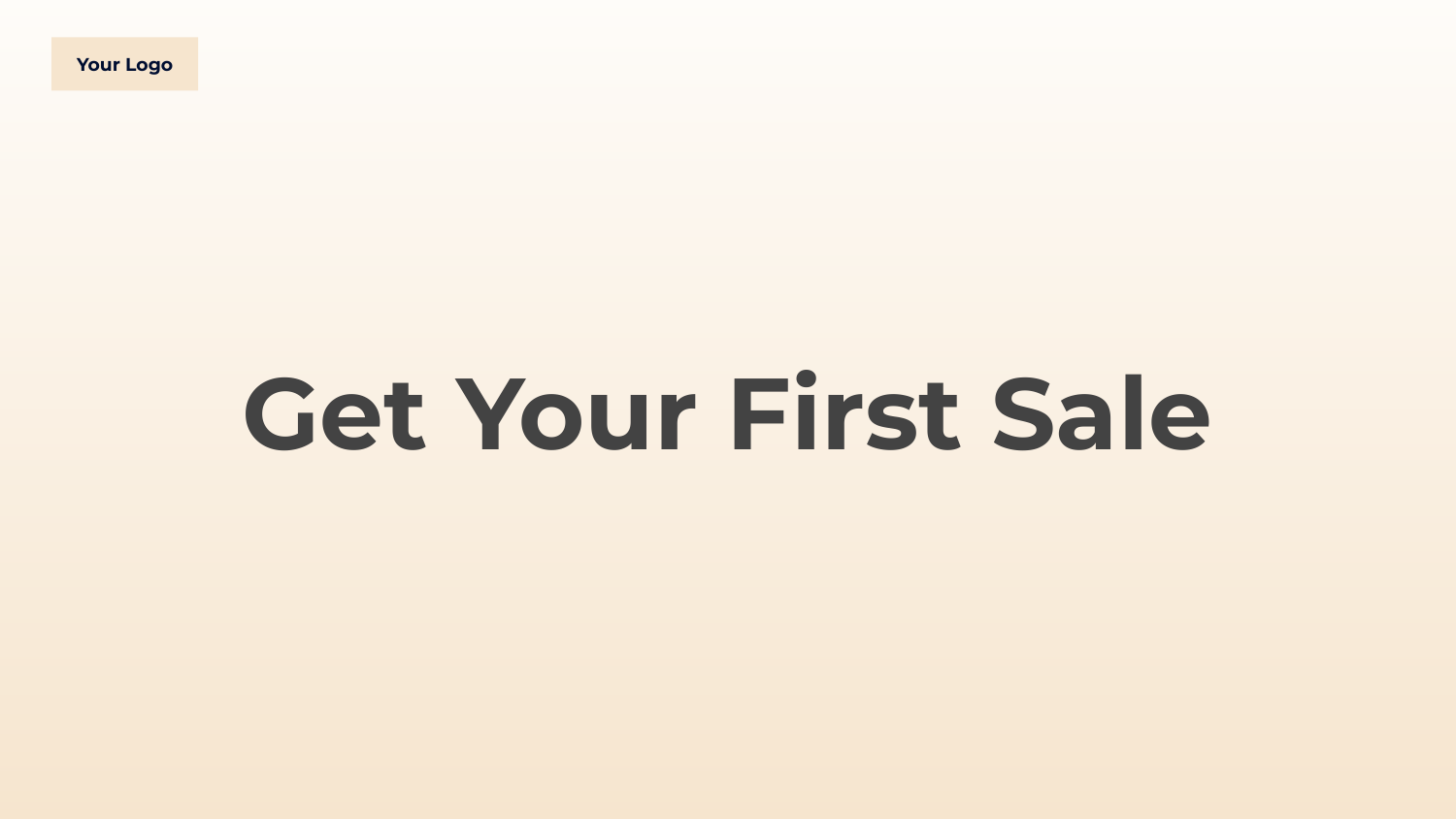

Your Logo
# Get Your First Sale